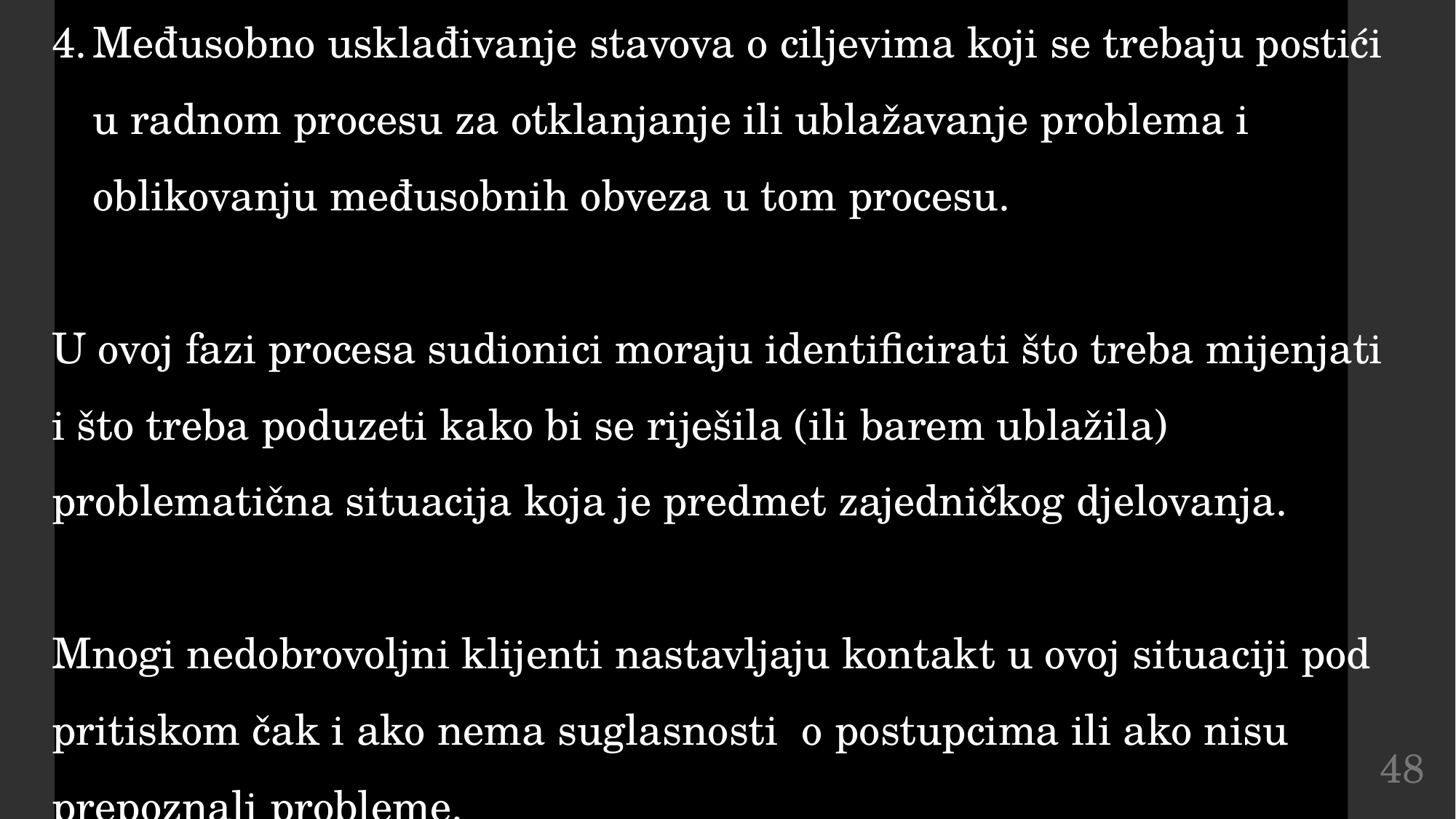

Međusobno usklađivanje stavova o ciljevima koji se trebaju postići u radnom procesu za otklanjanje ili ublažavanje problema i oblikovanju međusobnih obveza u tom procesu.

U ovoj fazi procesa sudionici moraju identificirati što treba mijenjati i što treba poduzeti kako bi se riješila (ili barem ublažila) problematična situacija koja je predmet zajedničkog djelovanja.

Mnogi nedobrovoljni klijenti nastavljaju kontakt u ovoj situaciji pod pritiskom čak i ako nema suglasnosti  o postupcima ili ako nisu prepoznali probleme.
48